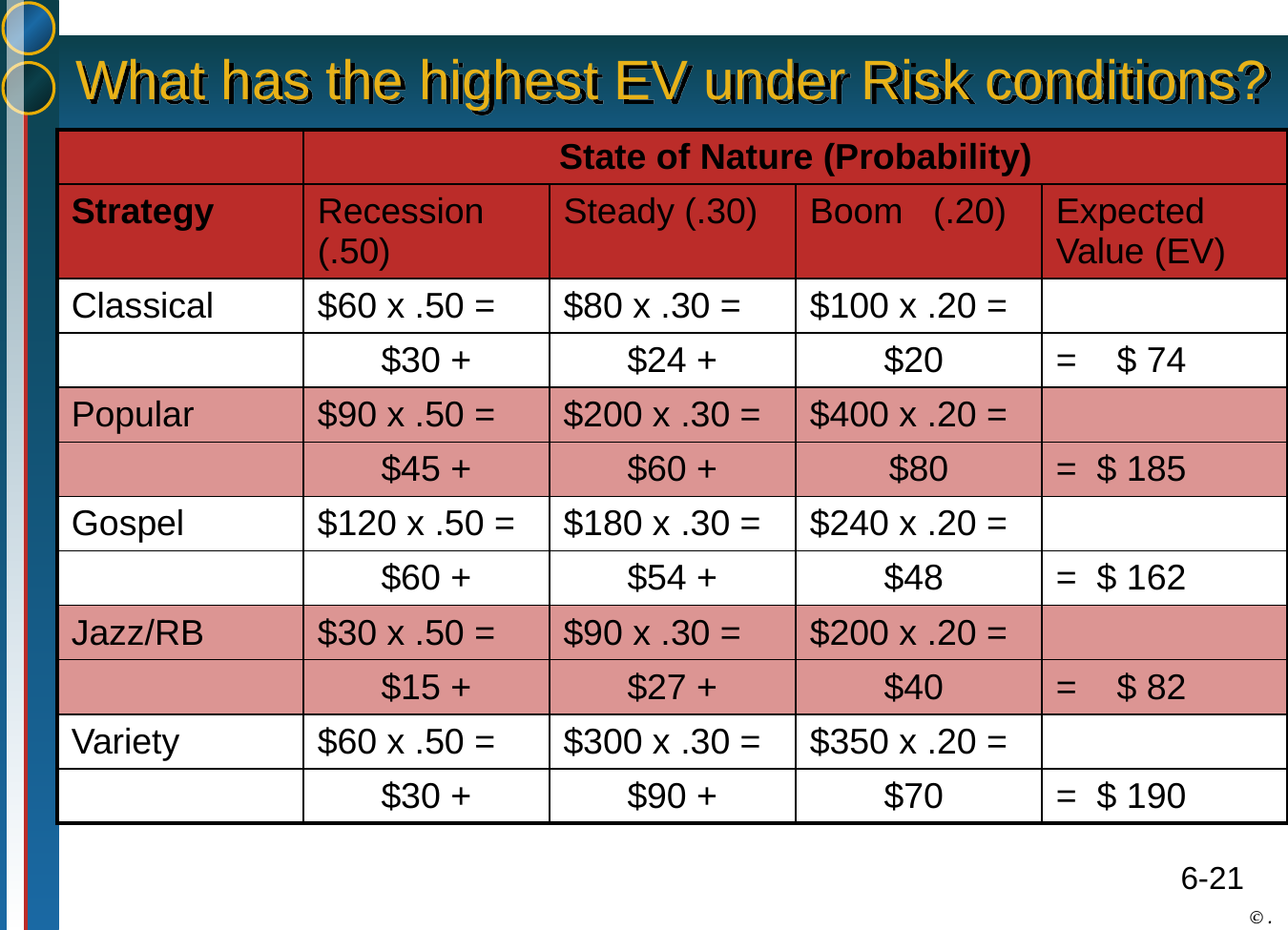

# What has the highest EV under Risk conditions?
|  | State of Nature (Probability) |  |  |  |
| --- | --- | --- | --- | --- |
| Strategy | Recession (.50) | Steady (.30) | Boom (.20) | Expected Value (EV) |
| Classical | $60 x .50 = | $80 x .30 = | $100 x .20 = |  |
|  | $30 + | $24 + | $20 | = $ 74 |
| Popular | $90 x .50 = | $200 x .30 = | $400 x .20 = |  |
|  | $45 + | $60 + | $80 | = $ 185 |
| Gospel | $120 x .50 = | $180 x .30 = | $240 x .20 = |  |
|  | $60 + | $54 + | $48 | = $ 162 |
| Jazz/RB | $30 x .50 = | $90 x .30 = | $200 x .20 = |  |
|  | $15 + | $27 + | $40 | = $ 82 |
| Variety | $60 x .50 = | $300 x .30 = | $350 x .20 = |  |
|  | $30 + | $90 + | $70 | = $ 190 |